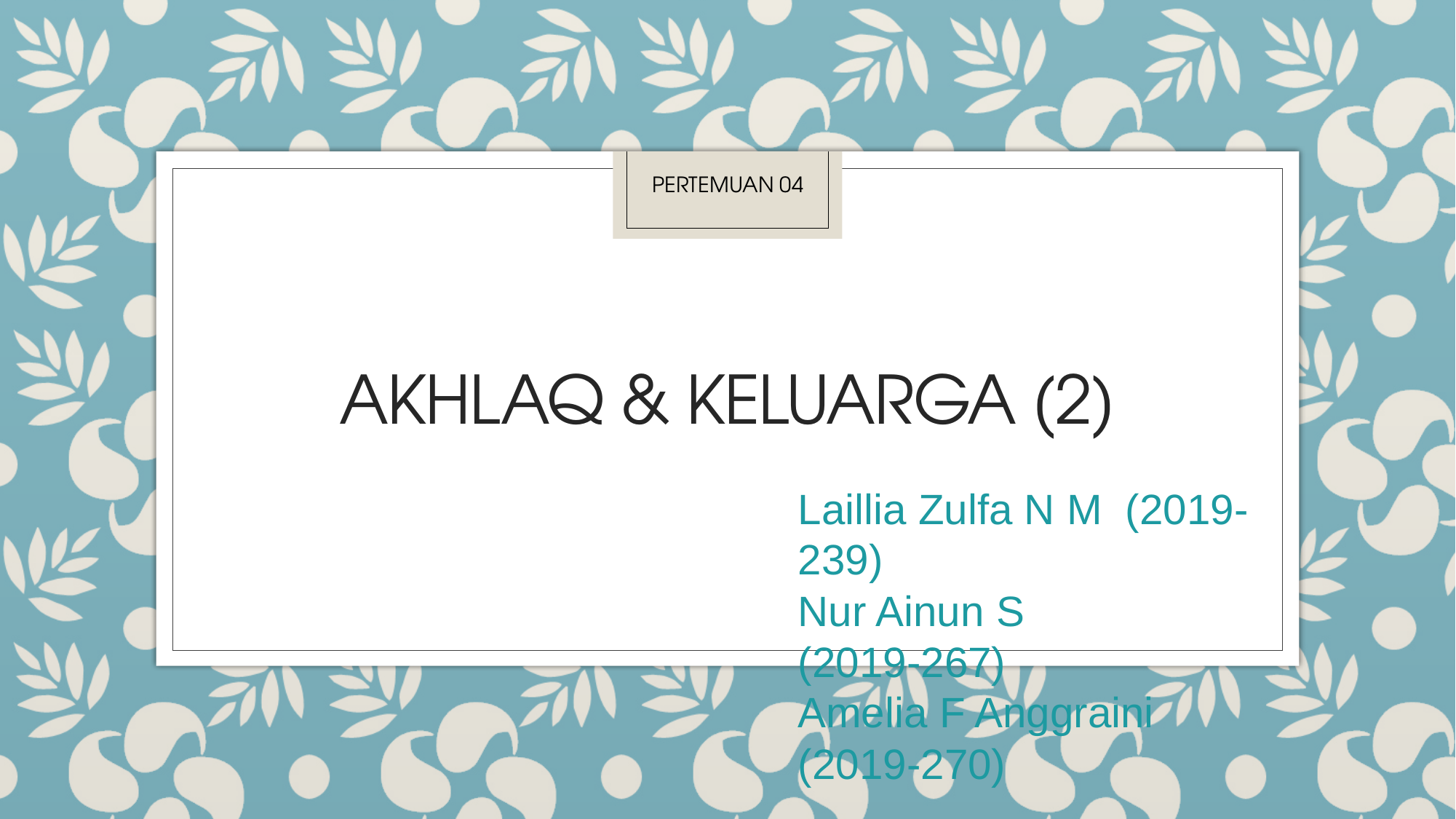

PERTEMUAN 04
# AKHLAQ & KELUARGA (2)
Laillia Zulfa N M	(2019-239)
Nur Ainun S		(2019-267)
Amelia F Anggraini	(2019-270)